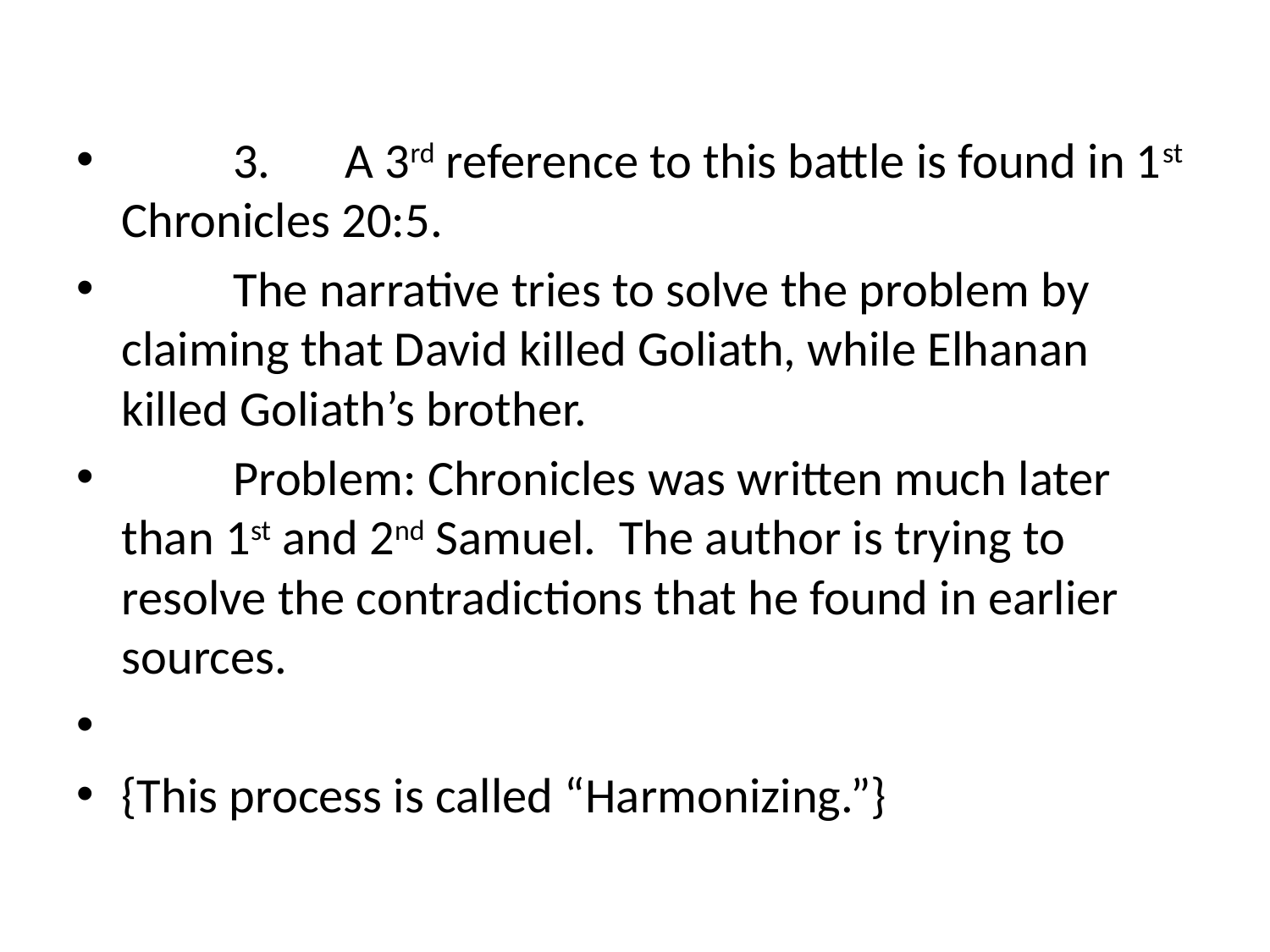

3.	A 3rd reference to this battle is found in 1st Chronicles 20:5.
			The narrative tries to solve the problem by claiming that David killed Goliath, while Elhanan killed Goliath’s brother.
		Problem: Chronicles was written much later than 1st and 2nd Samuel.  The author is trying to resolve the contradictions that he found in earlier sources.

{This process is called “Harmonizing.”}